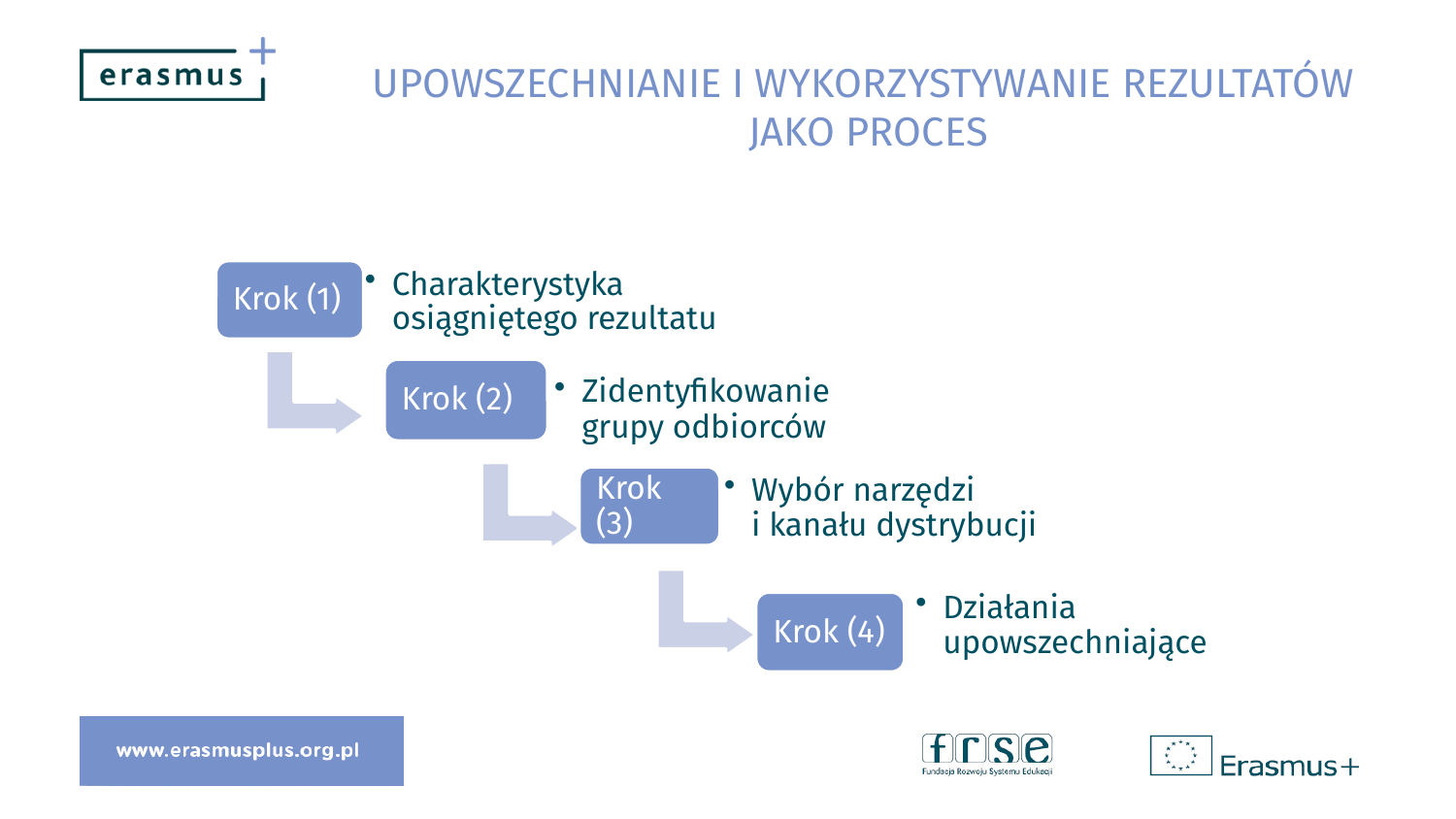

# Upowszechnianie i wykorzystywanie rezultatów jako proces
Krok (1)
Charakterystyka osiągniętego rezultatu
Krok (2)
Zidentyfikowanie grupy odbiorców
Krok (3)
Wybór narzędzi
i kanału dystrybucji
Krok (4)
Działania
upowszechniające